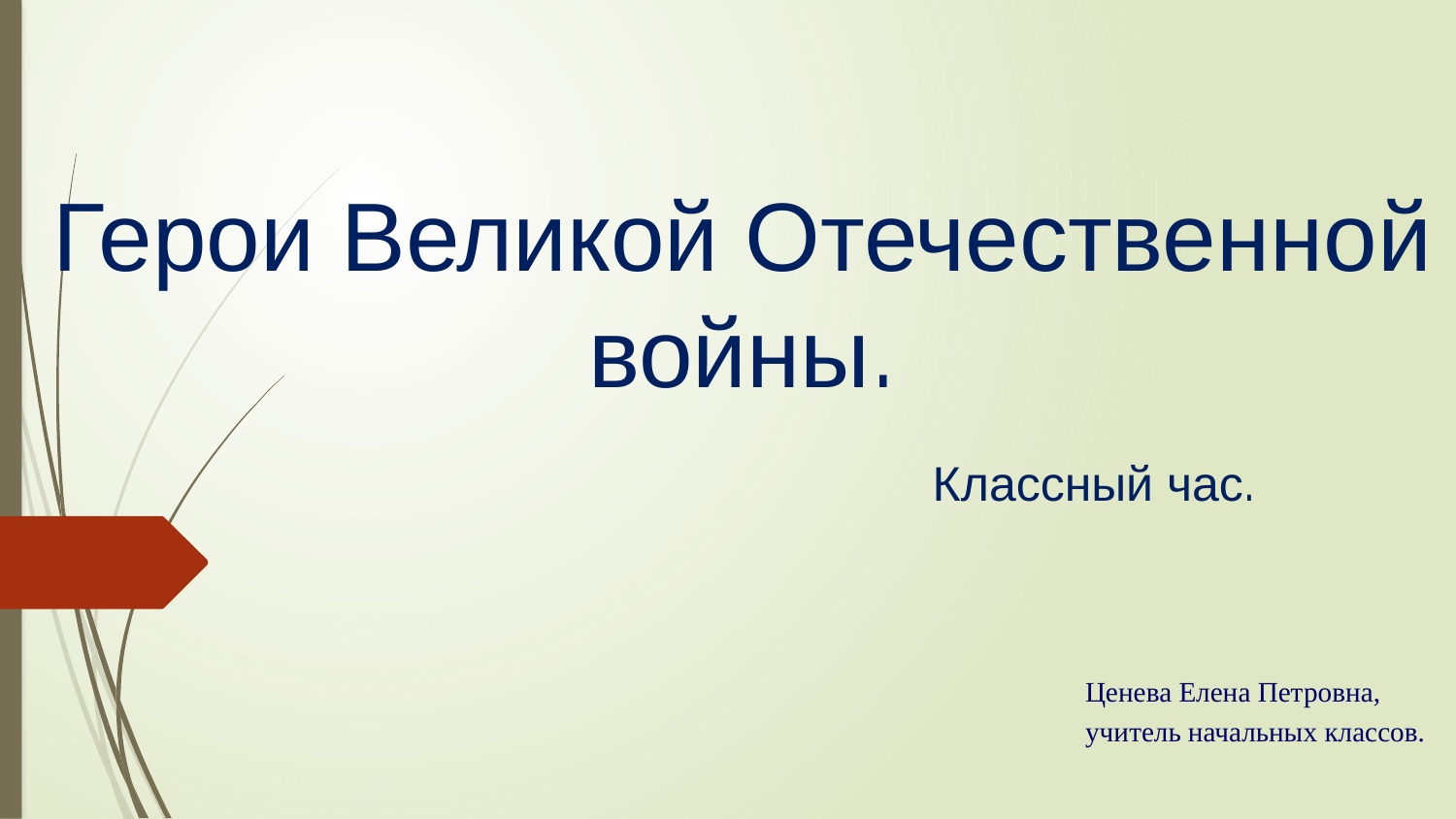

Герои Великой Отечественной войны.
# Классный час.
Ценева Елена Петровна,
учитель начальных классов.